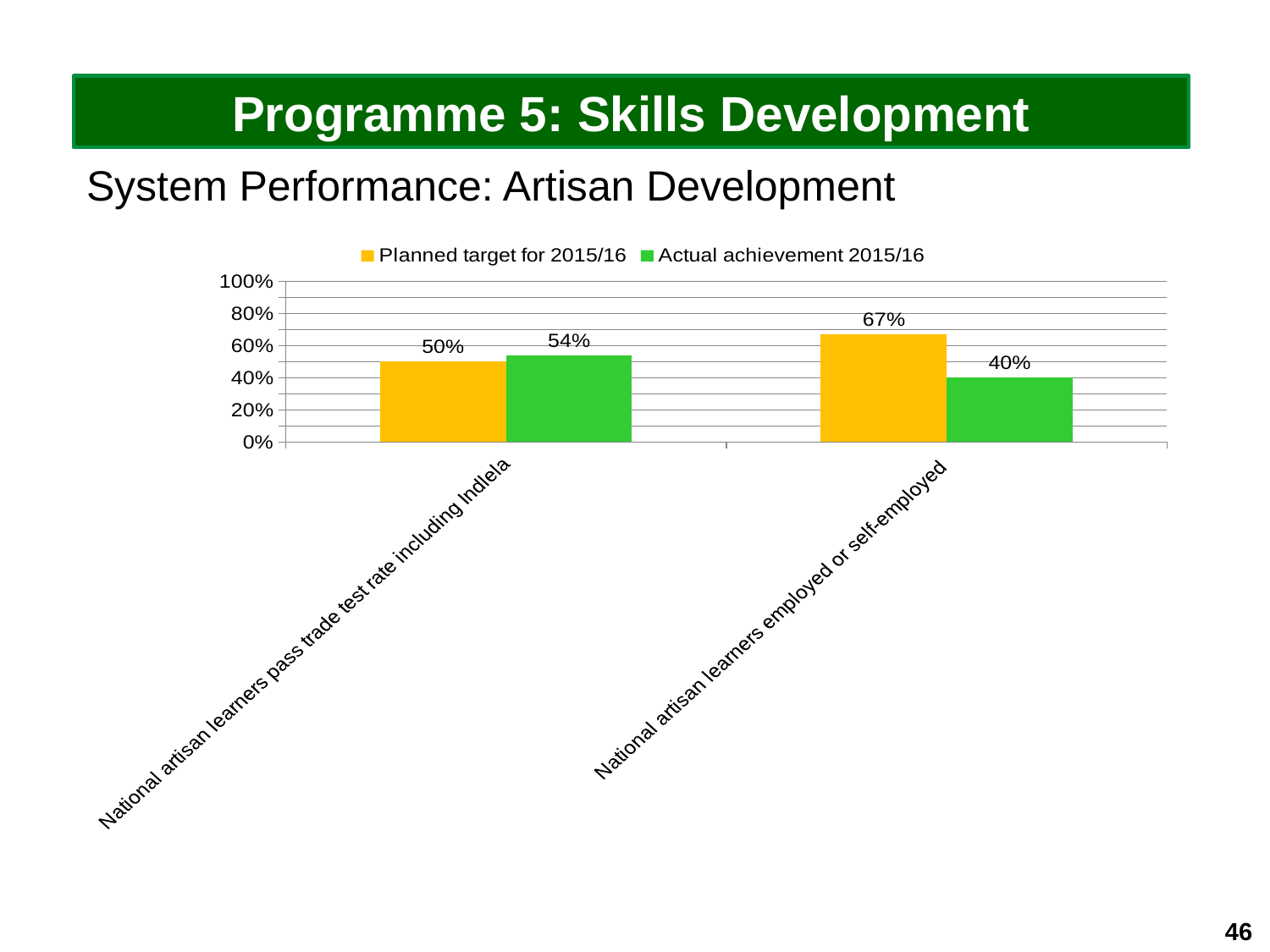

Programme 5: Skills Development
System Performance: Artisan Development

### Chart

| Category | Planned target for 2015/16 | Actual achievement 2015/16 |
|---|---|---|
| National artisan learners pass trade test rate including Indlela | 0.5 | 0.54 |
| National artisan learners employed or self-employed  | 0.6700000000000002 | 0.4 |
46